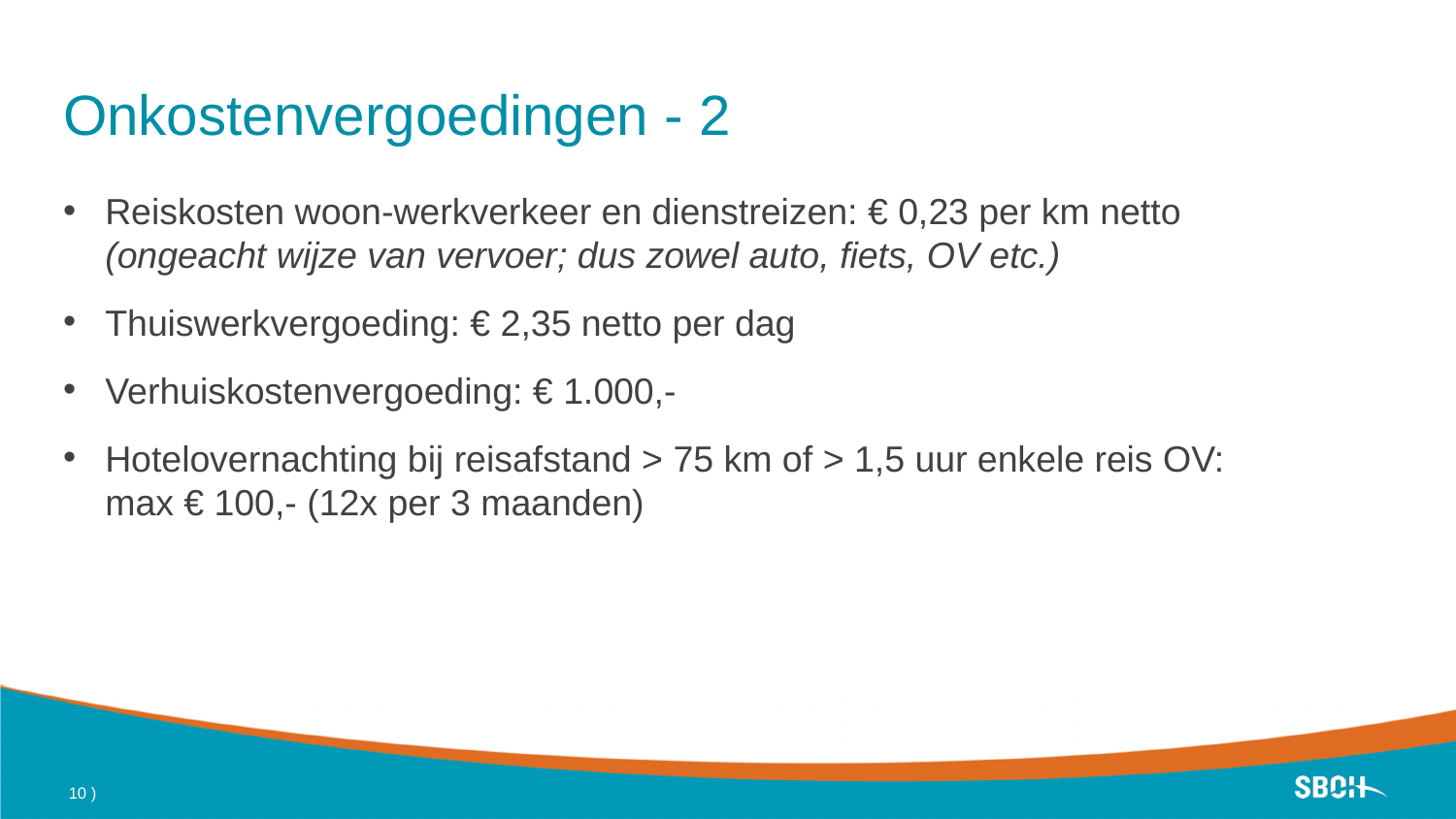

# Onkostenvergoedingen - 2
Reiskosten woon-werkverkeer en dienstreizen: € 0,23 per km netto
(ongeacht wijze van vervoer; dus zowel auto, fiets, OV etc.)
Thuiswerkvergoeding: € 2,35 netto per dag
Verhuiskostenvergoeding: € 1.000,-
Hotelovernachting bij reisafstand > 75 km of > 1,5 uur enkele reis OV:
max € 100,- (12x per 3 maanden)